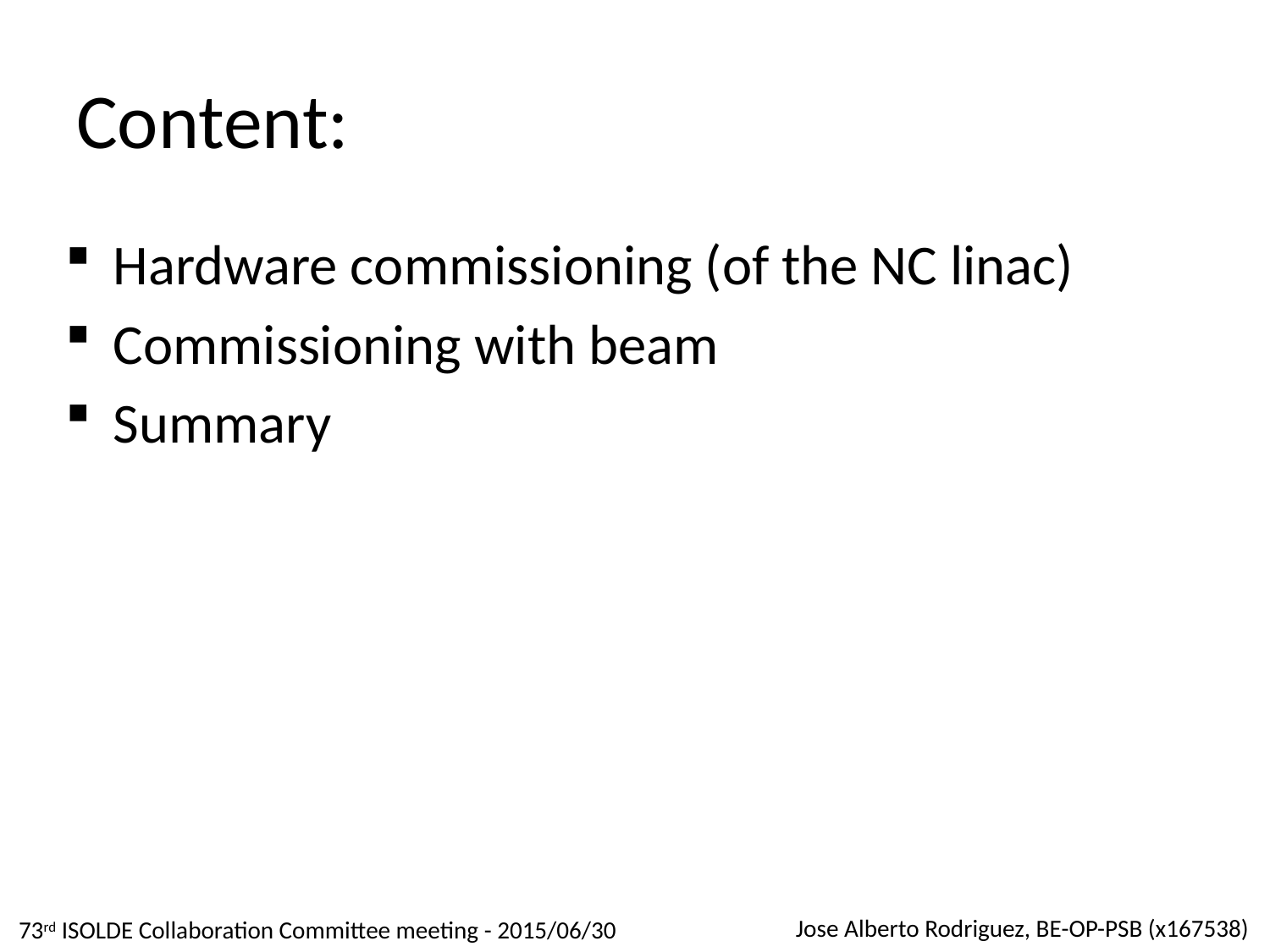

# Content:
Hardware commissioning (of the NC linac)
Commissioning with beam
Summary
Jose Alberto Rodriguez, BE-OP-PSB (x167538)
73rd ISOLDE Collaboration Committee meeting - 2015/06/30